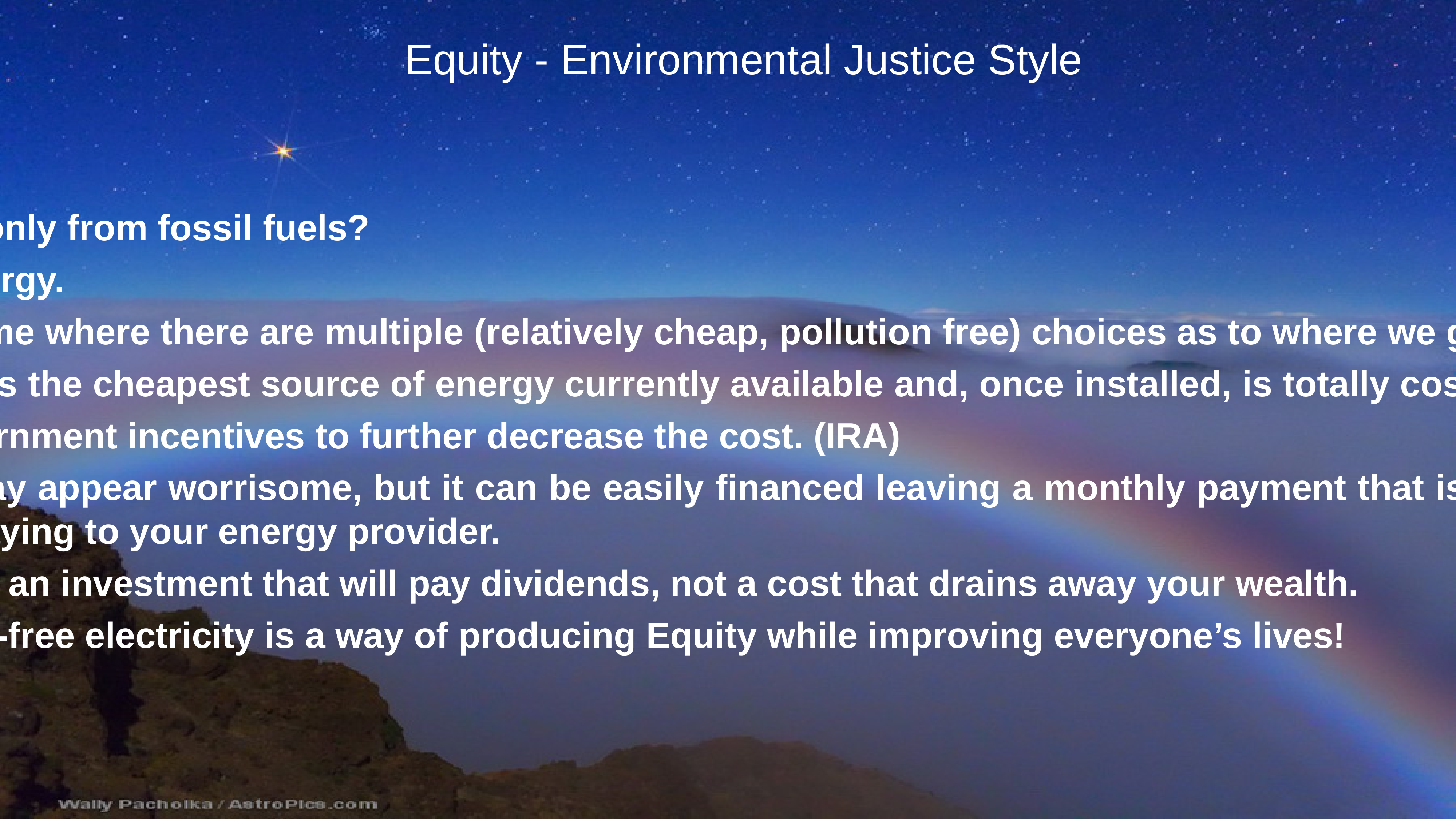

# Equity - Environmental Justice Style
Must energy come only from fossil fuels?
Nope. Energy is energy.
We are living in a time where there are multiple (relatively cheap, pollution free) choices as to where we get our energy from.
Solar, for example, is the cheapest source of energy currently available and, once installed, is totally cost and pollution free.
There are also government incentives to further decrease the cost. (IRA)
The upfront cost may appear worrisome, but it can be easily financed leaving a monthly payment that is probably less than you are currently paying to your energy provider.
And this payment is an investment that will pay dividends, not a cost that drains away your wealth.
Producing pollution-free electricity is a way of producing Equity while improving everyone’s lives!